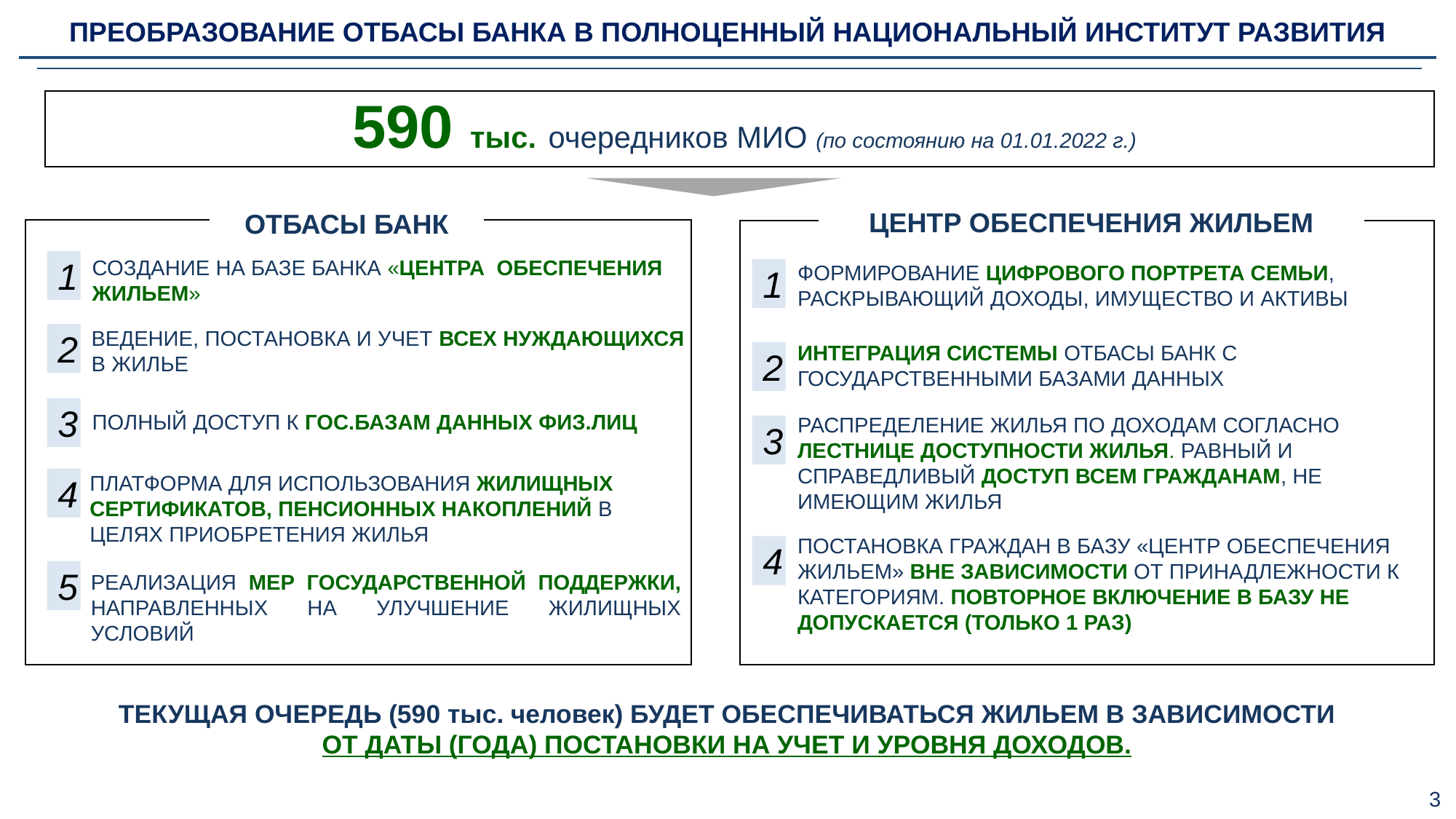

ПРЕОБРАЗОВАНИЕ ОТБАСЫ БАНКА В ПОЛНОЦЕННЫЙ НАЦИОНАЛЬНЫЙ ИНСТИТУТ РАЗВИТИЯ
590 тыс. очередников МИО (по состоянию на 01.01.2022 г.)

ЦЕНТР ОБЕСПЕЧЕНИЯ ЖИЛЬЕМ
ОТБАСЫ БАНК

СОЗДАНИЕ НА БАЗЕ БАНКА «ЦЕНТРА  ОБЕСПЕЧЕНИЯ ЖИЛЬЕМ»
1
ФОРМИРОВАНИЕ ЦИФРОВОГО ПОРТРЕТА СЕМЬИ, РАСКРЫВАЮЩИЙ ДОХОДЫ, ИМУЩЕСТВО И АКТИВЫ
1
ВЕДЕНИЕ, ПОСТАНОВКА И УЧЕТ ВСЕХ НУЖДАЮЩИХСЯ В ЖИЛЬЕ
2
ИНТЕГРАЦИЯ СИСТЕМЫ ОТБАСЫ БАНК С ГОСУДАРСТВЕННЫМИ БАЗАМИ ДАННЫХ
2
3
ПОЛНЫЙ ДОСТУП К ГОС.БАЗАМ ДАННЫХ ФИЗ.ЛИЦ
РАСПРЕДЕЛЕНИЕ ЖИЛЬЯ ПО ДОХОДАМ СОГЛАСНО ЛЕСТНИЦЕ ДОСТУПНОСТИ ЖИЛЬЯ. РАВНЫЙ И СПРАВЕДЛИВЫЙ ДОСТУП ВСЕМ ГРАЖДАНАМ, НЕ ИМЕЮЩИМ ЖИЛЬЯ
3
ПЛАТФОРМА ДЛЯ ИСПОЛЬЗОВАНИЯ ЖИЛИЩНЫХ СЕРТИФИКАТОВ, ПЕНСИОННЫХ НАКОПЛЕНИЙ В ЦЕЛЯХ ПРИОБРЕТЕНИЯ ЖИЛЬЯ
4

ПОСТАНОВКА ГРАЖДАН В БАЗУ «ЦЕНТР ОБЕСПЕЧЕНИЯ ЖИЛЬЕМ» ВНЕ ЗАВИСИМОСТИ ОТ ПРИНАДЛЕЖНОСТИ К КАТЕГОРИЯМ. ПОВТОРНОЕ ВКЛЮЧЕНИЕ В БАЗУ НЕ ДОПУСКАЕТСЯ (ТОЛЬКО 1 РАЗ)
4
5
РЕАЛИЗАЦИЯ МЕР ГОСУДАРСТВЕННОЙ ПОДДЕРЖКИ, НАПРАВЛЕННЫХ НА УЛУЧШЕНИЕ ЖИЛИЩНЫХ УСЛОВИЙ
ТЕКУЩАЯ ОЧЕРЕДЬ (590 тыс. человек) БУДЕТ ОБЕСПЕЧИВАТЬСЯ ЖИЛЬЕМ В ЗАВИСИМОСТИ
ОТ ДАТЫ (ГОДА) ПОСТАНОВКИ НА УЧЕТ И УРОВНЯ ДОХОДОВ.
3